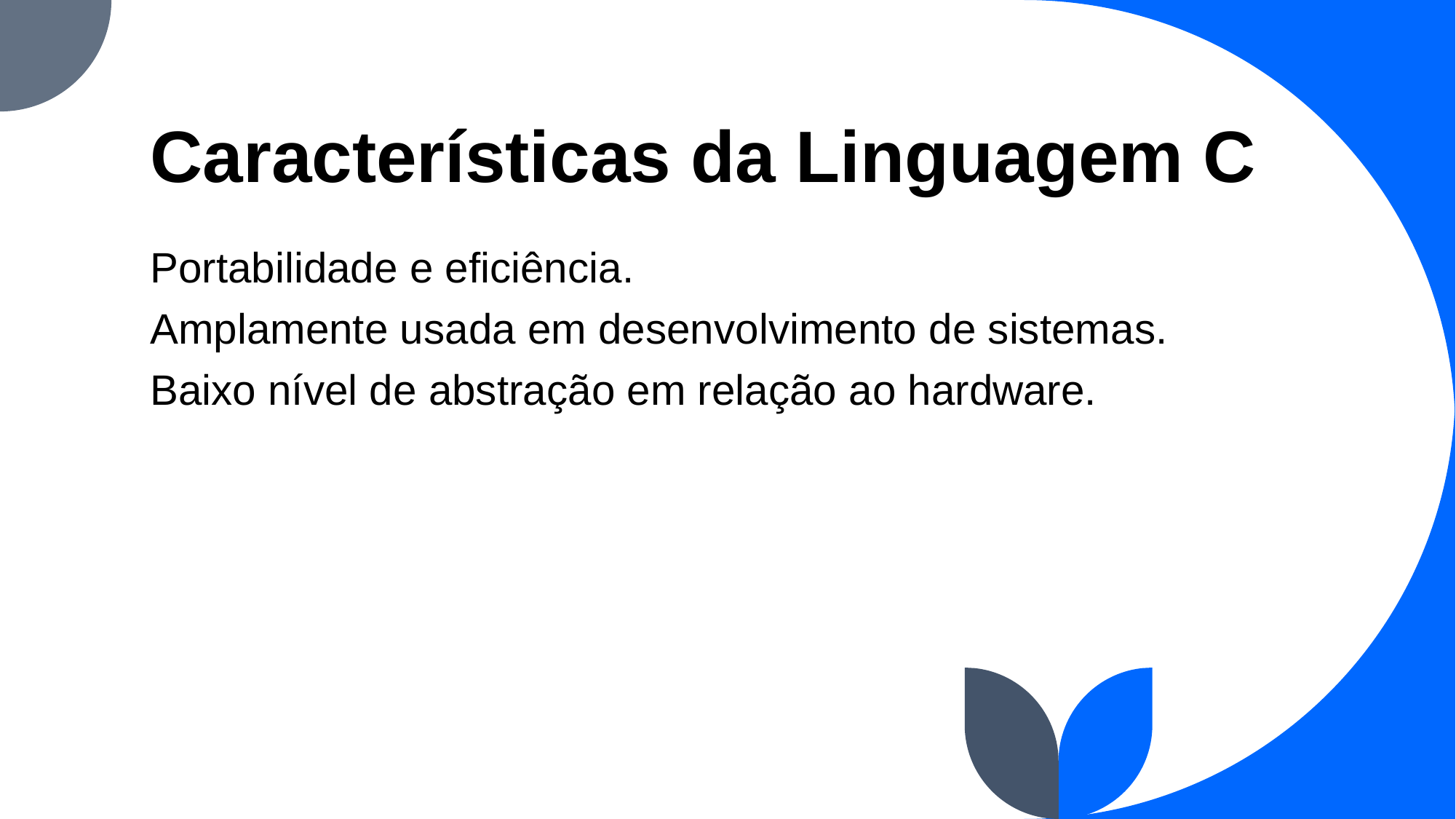

# Características da Linguagem C
Portabilidade e eficiência.
Amplamente usada em desenvolvimento de sistemas.
Baixo nível de abstração em relação ao hardware.